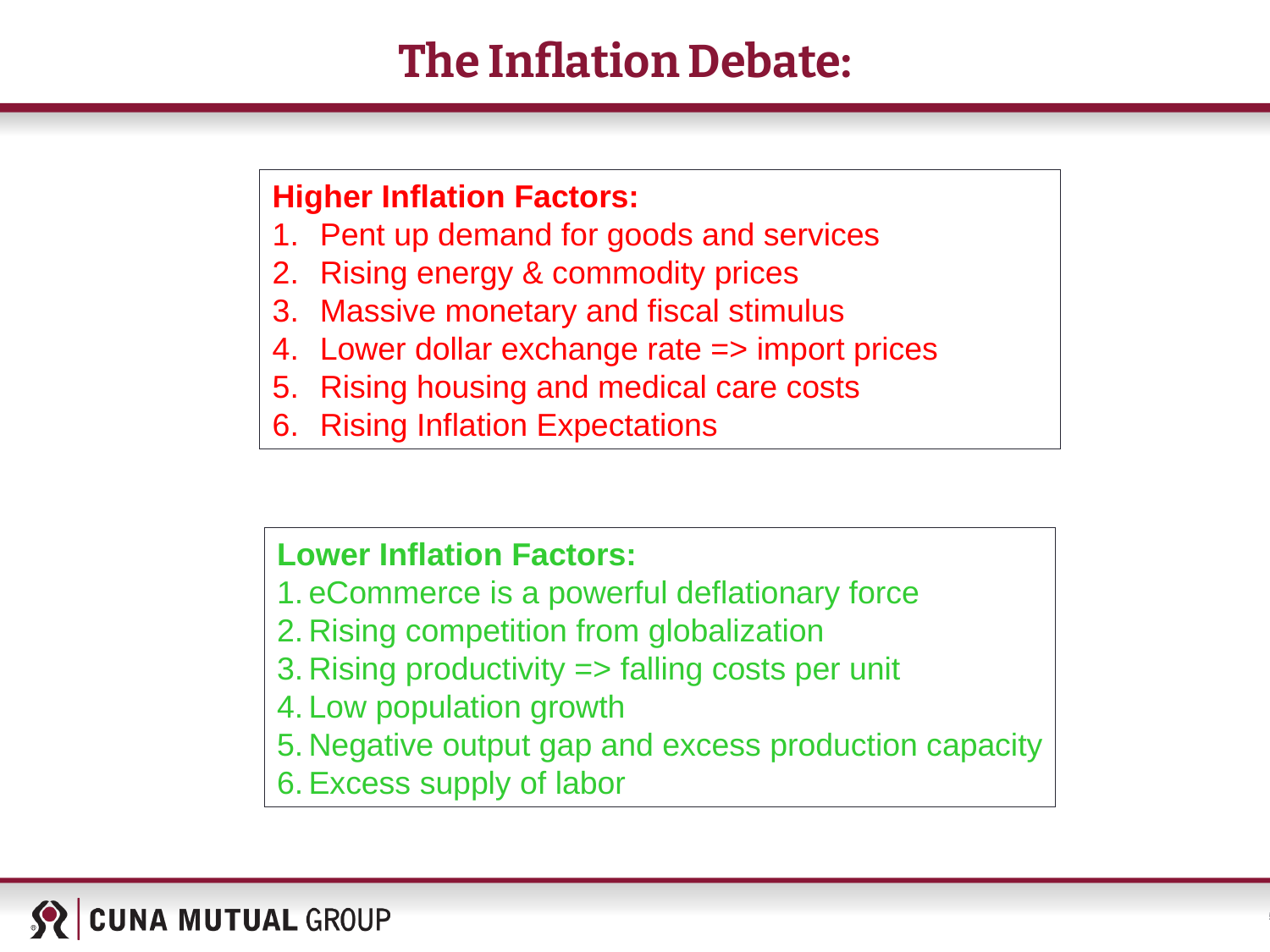

# The Inflation Debate:
Higher Inflation Factors:
Pent up demand for goods and services
Rising energy & commodity prices
Massive monetary and fiscal stimulus
Lower dollar exchange rate => import prices
Rising housing and medical care costs
Rising Inflation Expectations
Lower Inflation Factors:
eCommerce is a powerful deflationary force
Rising competition from globalization
Rising productivity => falling costs per unit
Low population growth
Negative output gap and excess production capacity
Excess supply of labor